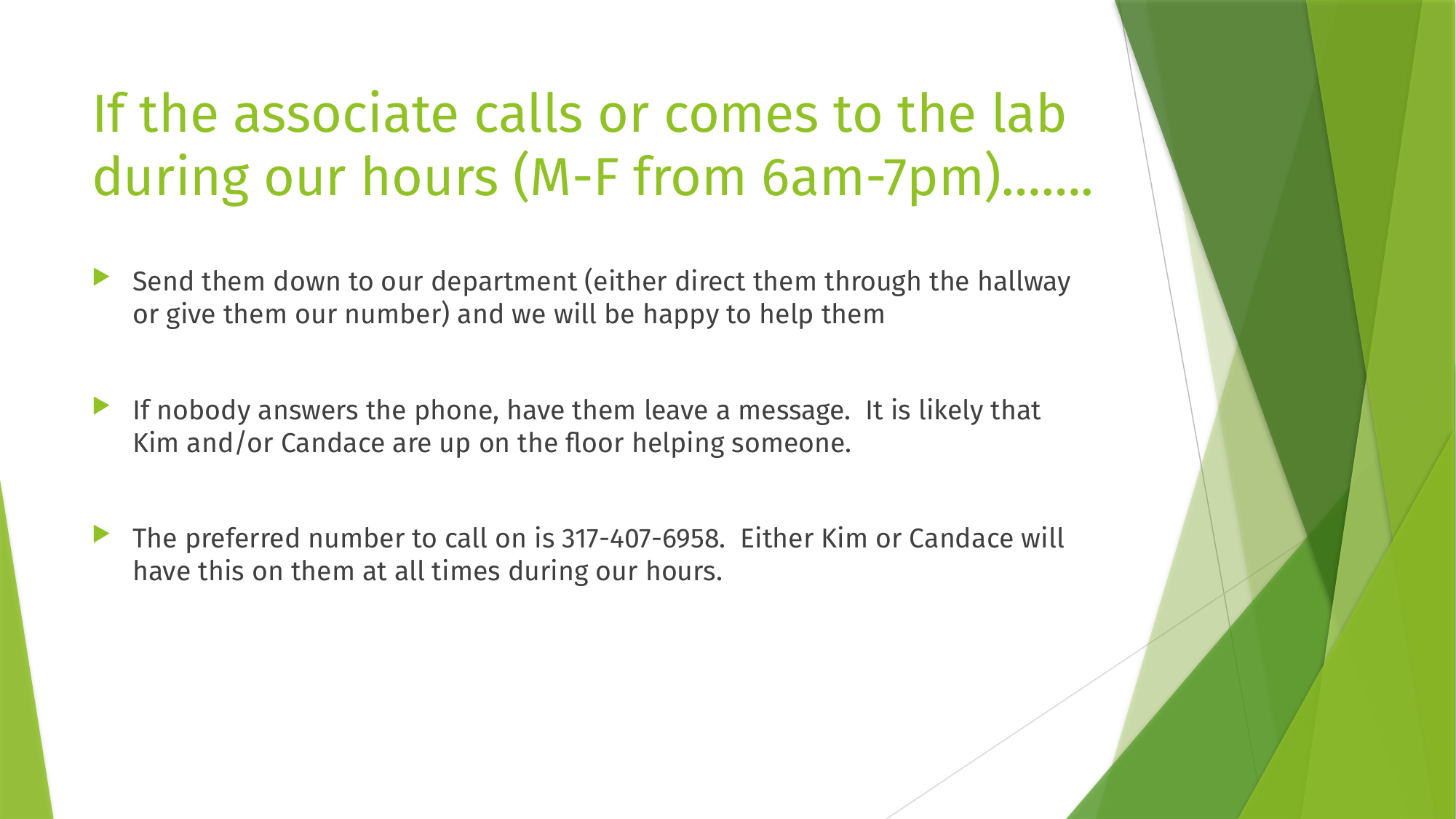

# If the associate calls or comes to the lab during our hours (M-F from 6am-7pm)…….
Send them down to our department (either direct them through the hallway or give them our number) and we will be happy to help them

If nobody answers the phone, have them leave a message.  It is likely that Kim and/or Candace are up on the floor helping someone.

The preferred number to call on is 317-407-6958.  Either Kim or Candace will have this on them at all times during our hours.